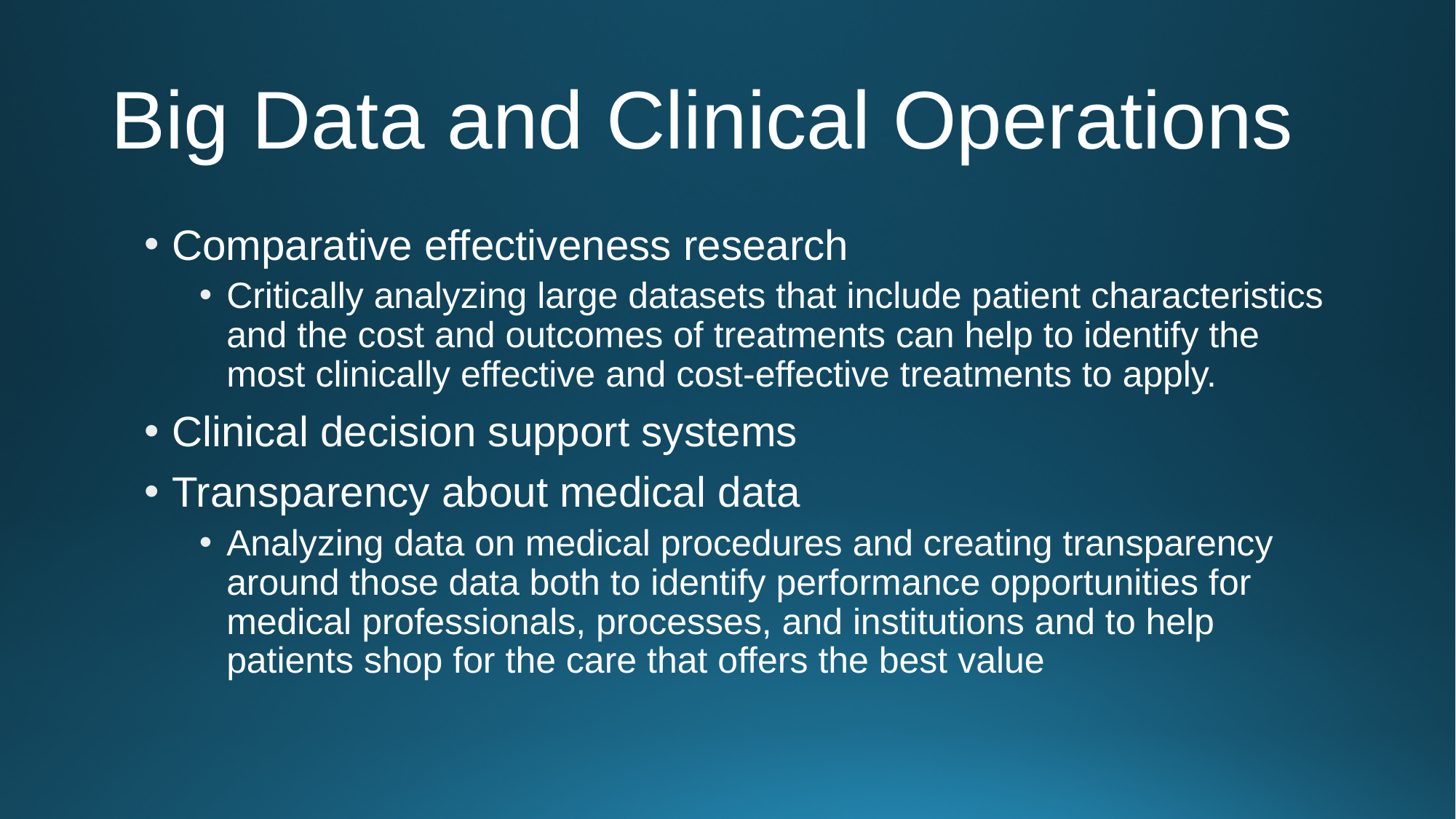

# Big Data and Clinical Operations
Comparative effectiveness research
Critically analyzing large datasets that include patient characteristics and the cost and outcomes of treatments can help to identify the most clinically effective and cost-effective treatments to apply.
Clinical decision support systems
Transparency about medical data
Analyzing data on medical procedures and creating transparency around those data both to identify performance opportunities for medical professionals, processes, and institutions and to help patients shop for the care that offers the best value